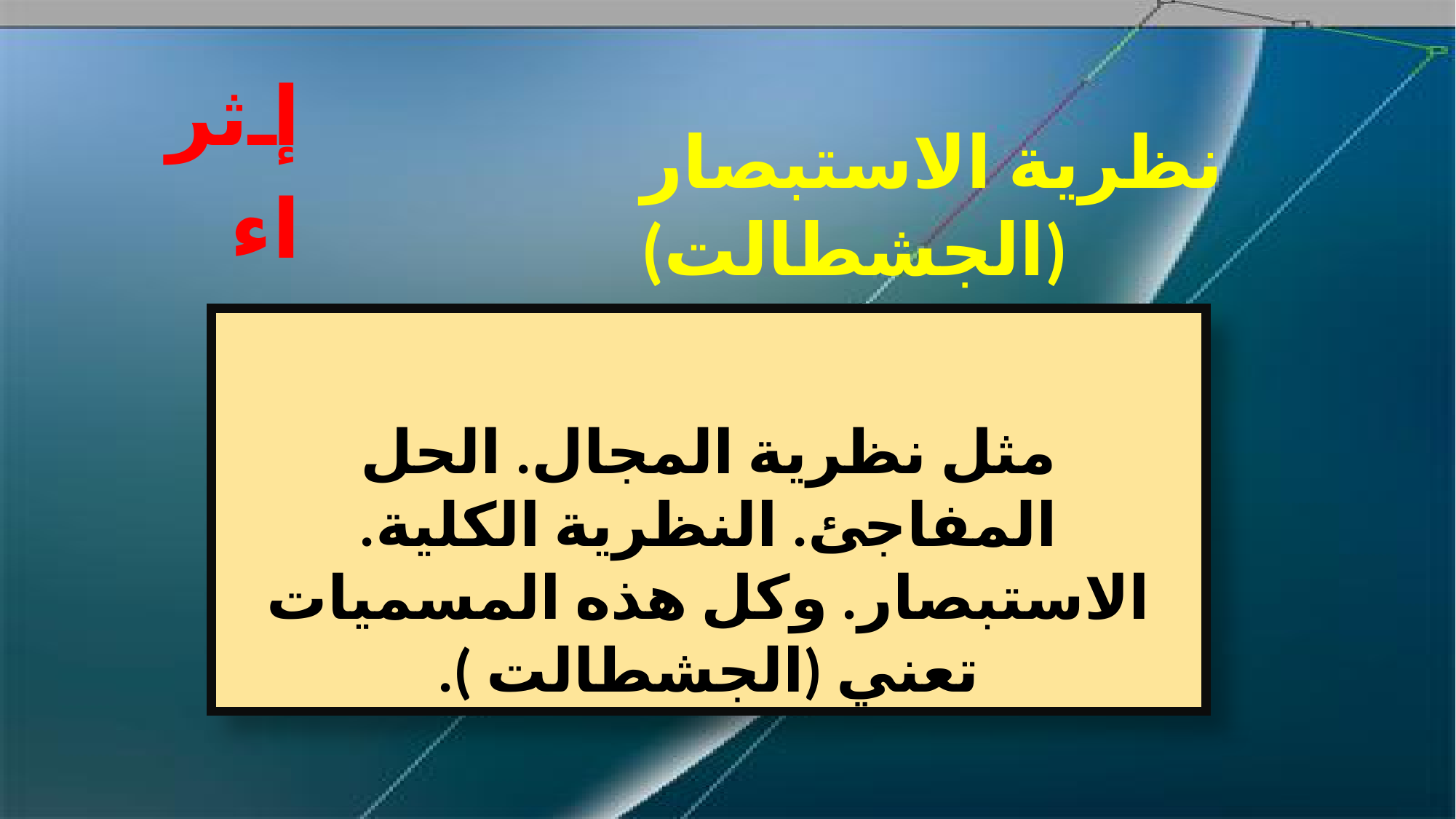

إثراء
نظرية الاستبصار (الجشطالت)

مثل نظرية المجال. الحل المفاجئ. النظرية الكلية. الاستبصار. وكل هذه المسميات تعني (الجشطالت ).